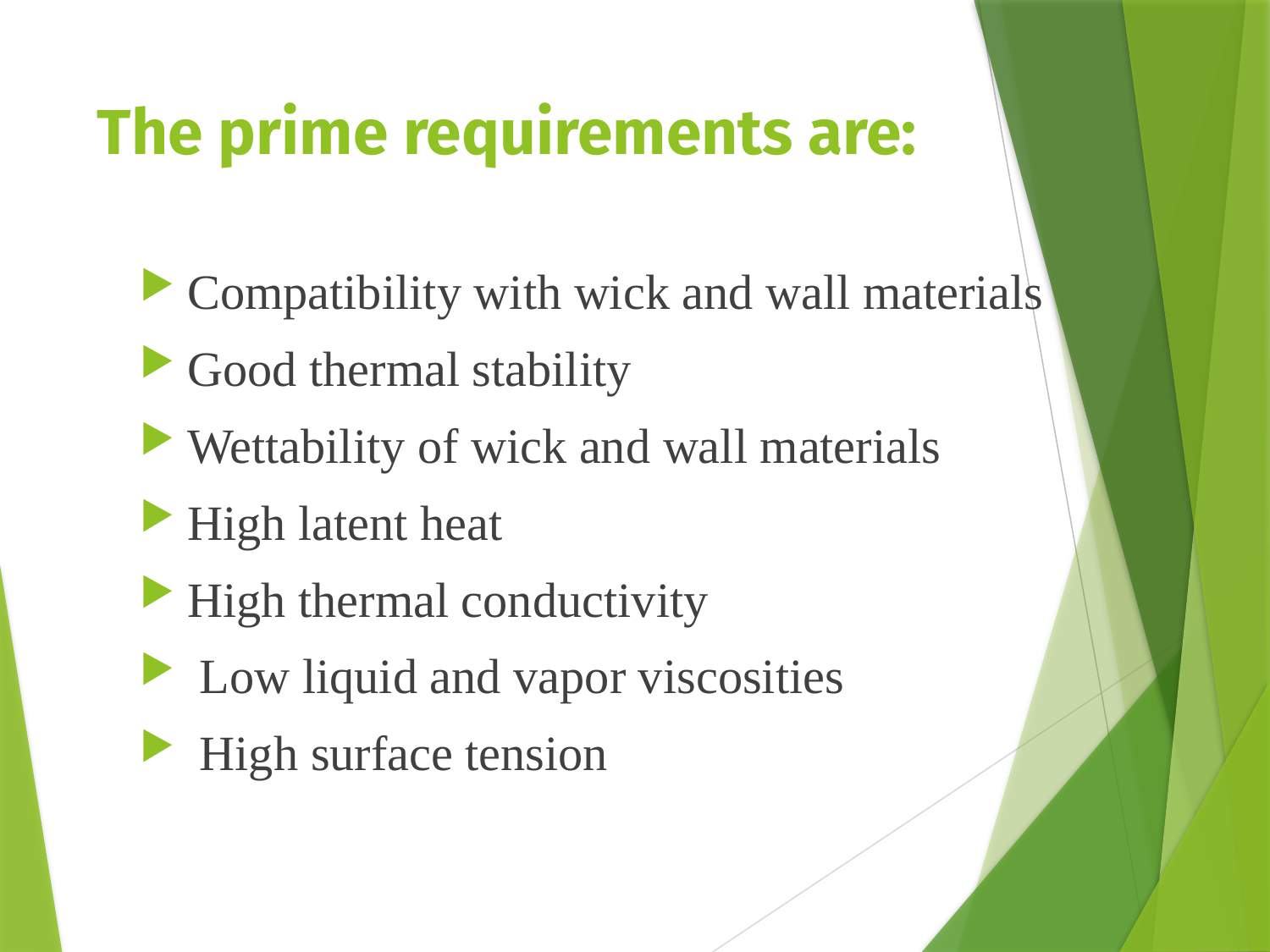

# The prime requirements are:
Compatibility with wick and wall materials
Good thermal stability
Wettability of wick and wall materials
High latent heat
High thermal conductivity
 Low liquid and vapor viscosities
 High surface tension